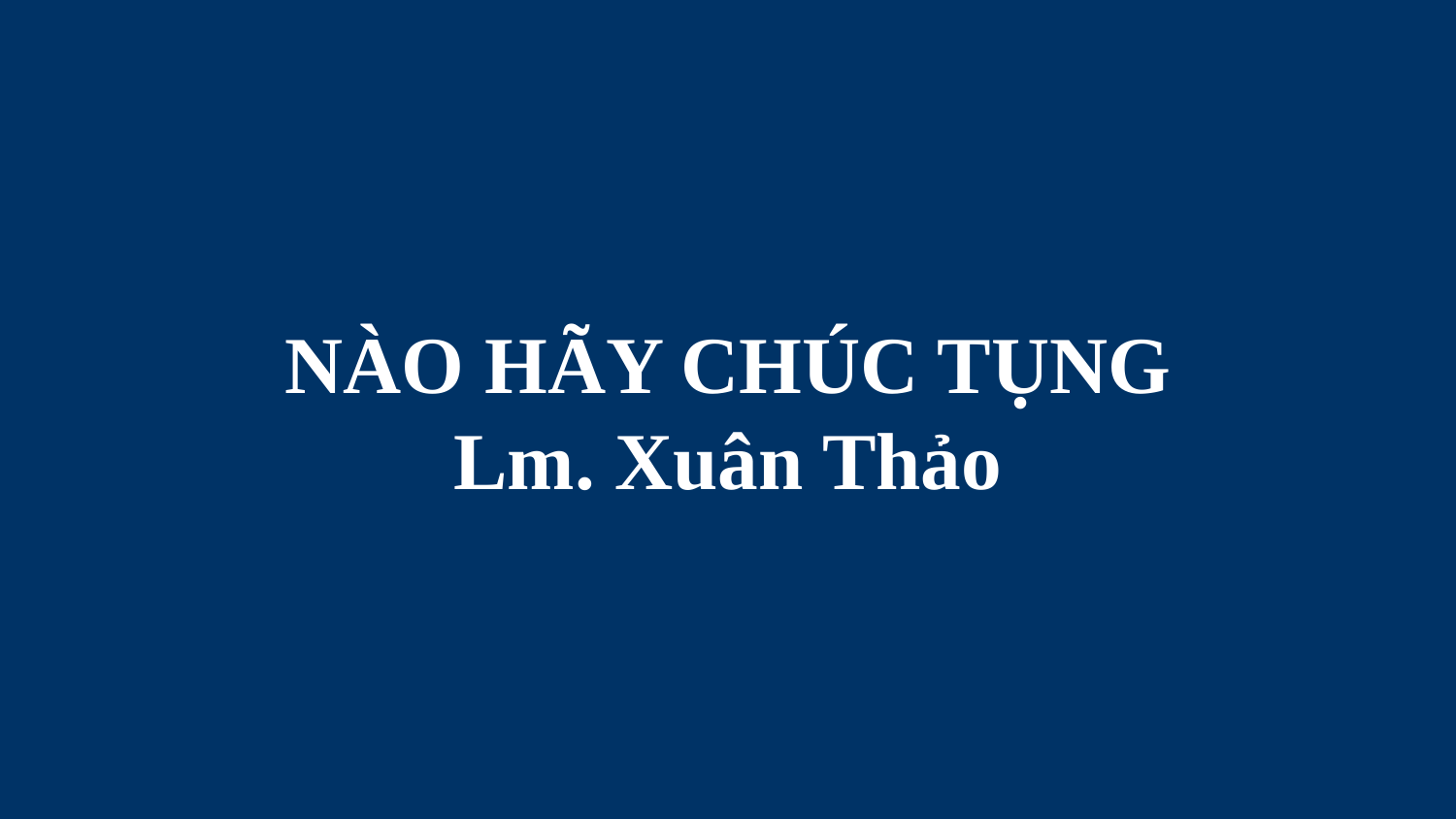

# NÀO HÃY CHÚC TỤNG Lm. Xuân Thảo